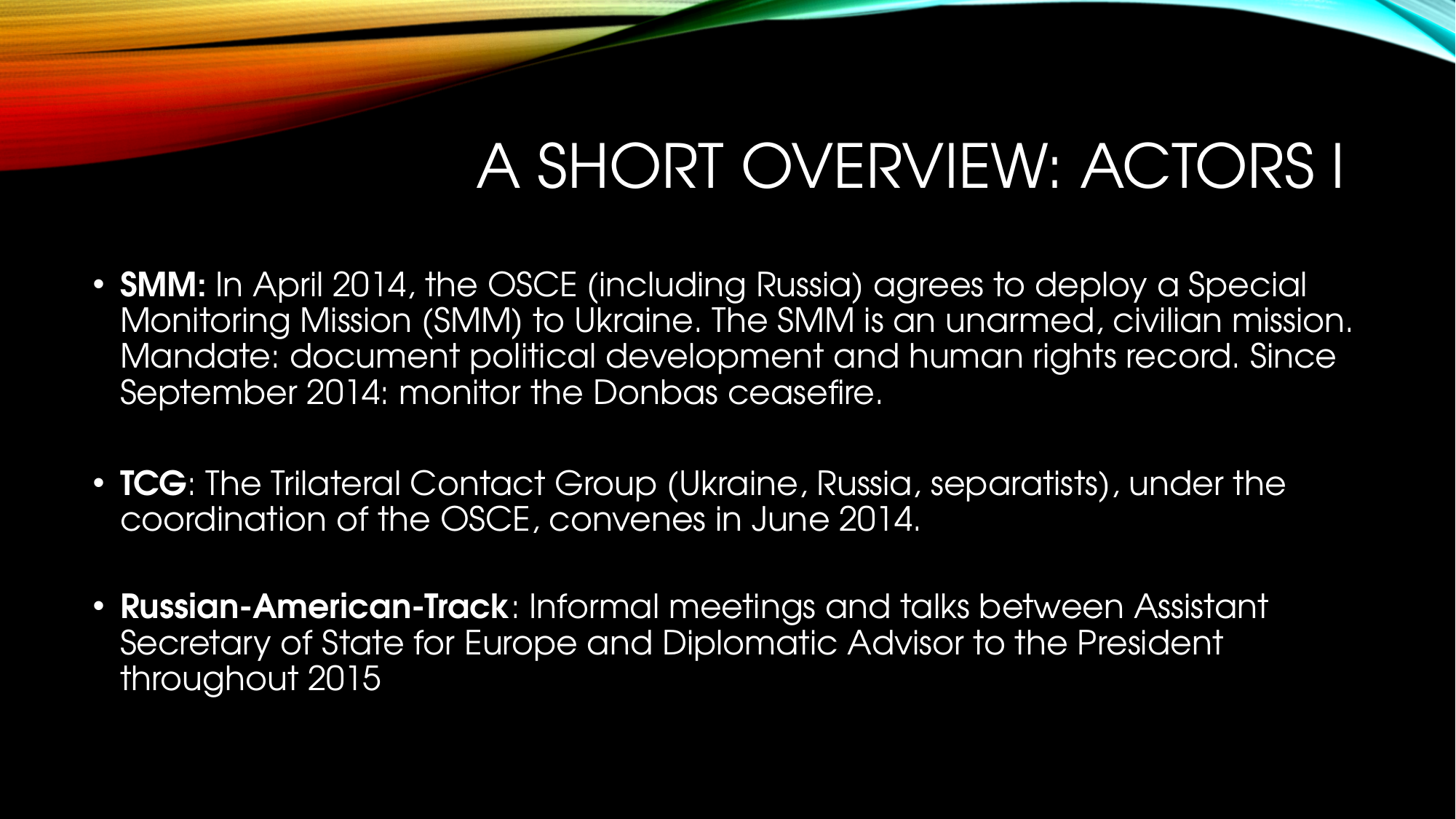

# A short overview: Actors I
SMM: In April 2014, the OSCE (including Russia) agrees to deploy a Special Monitoring Mission (SMM) to Ukraine. The SMM is an unarmed, civilian mission. Mandate: document political development and human rights record. Since September 2014: monitor the Donbas ceasefire.
TCG: The Trilateral Contact Group (Ukraine, Russia, separatists), under the coordination of the OSCE, convenes in June 2014.
Russian-American-Track: Informal meetings and talks between Assistant Secretary of State for Europe and Diplomatic Advisor to the President throughout 2015